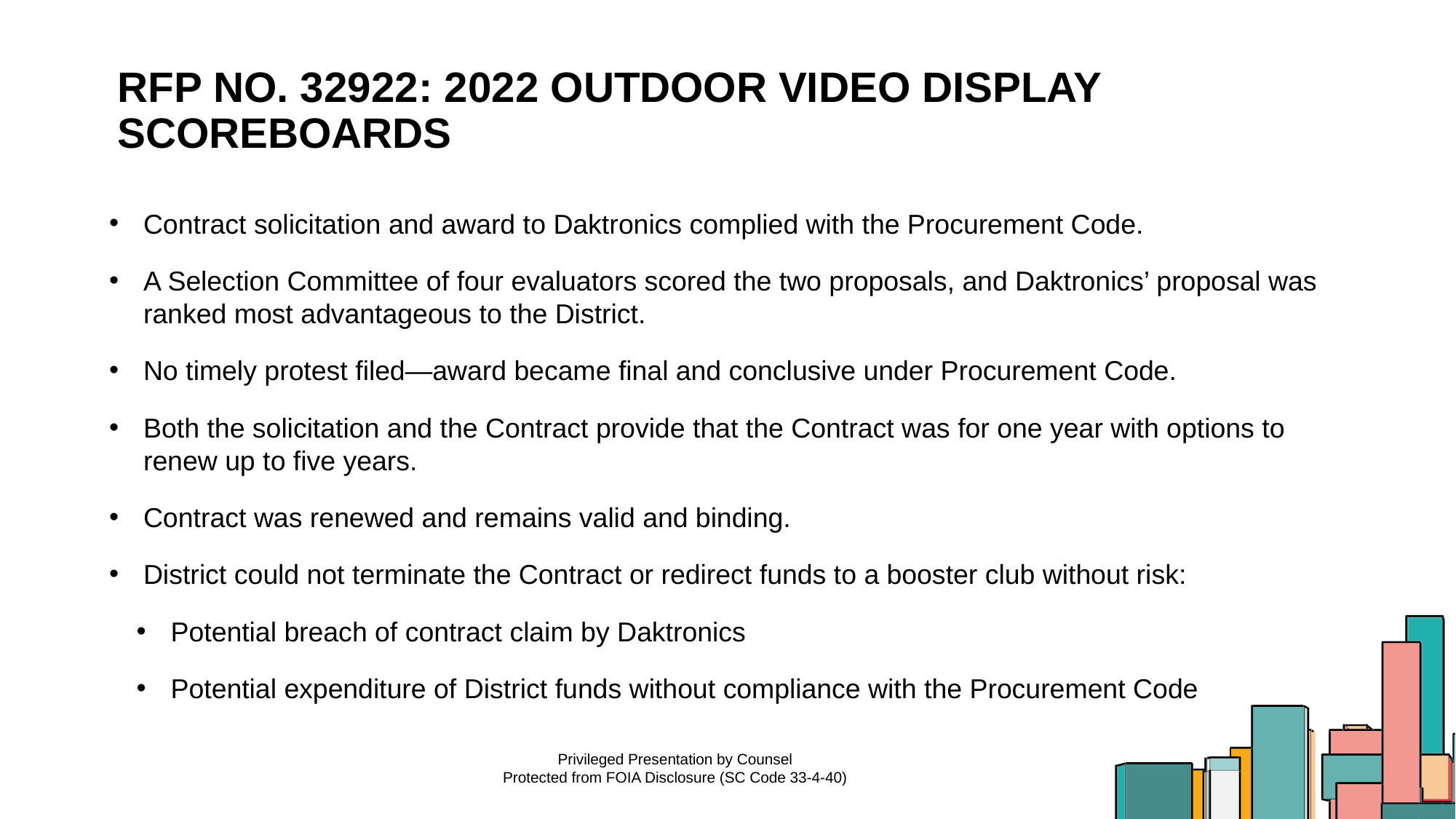

# RFP No. 32922: 2022 Outdoor Video Display Scoreboards
Contract solicitation and award to Daktronics complied with the Procurement Code.
A Selection Committee of four evaluators scored the two proposals, and Daktronics’ proposal was ranked most advantageous to the District.
No timely protest filed—award became final and conclusive under Procurement Code.
Both the solicitation and the Contract provide that the Contract was for one year with options to renew up to five years.
Contract was renewed and remains valid and binding.
District could not terminate the Contract or redirect funds to a booster club without risk:
Potential breach of contract claim by Daktronics
Potential expenditure of District funds without compliance with the Procurement Code

Privileged Presentation by Counsel
Protected from FOIA Disclosure (SC Code 33-4-40)